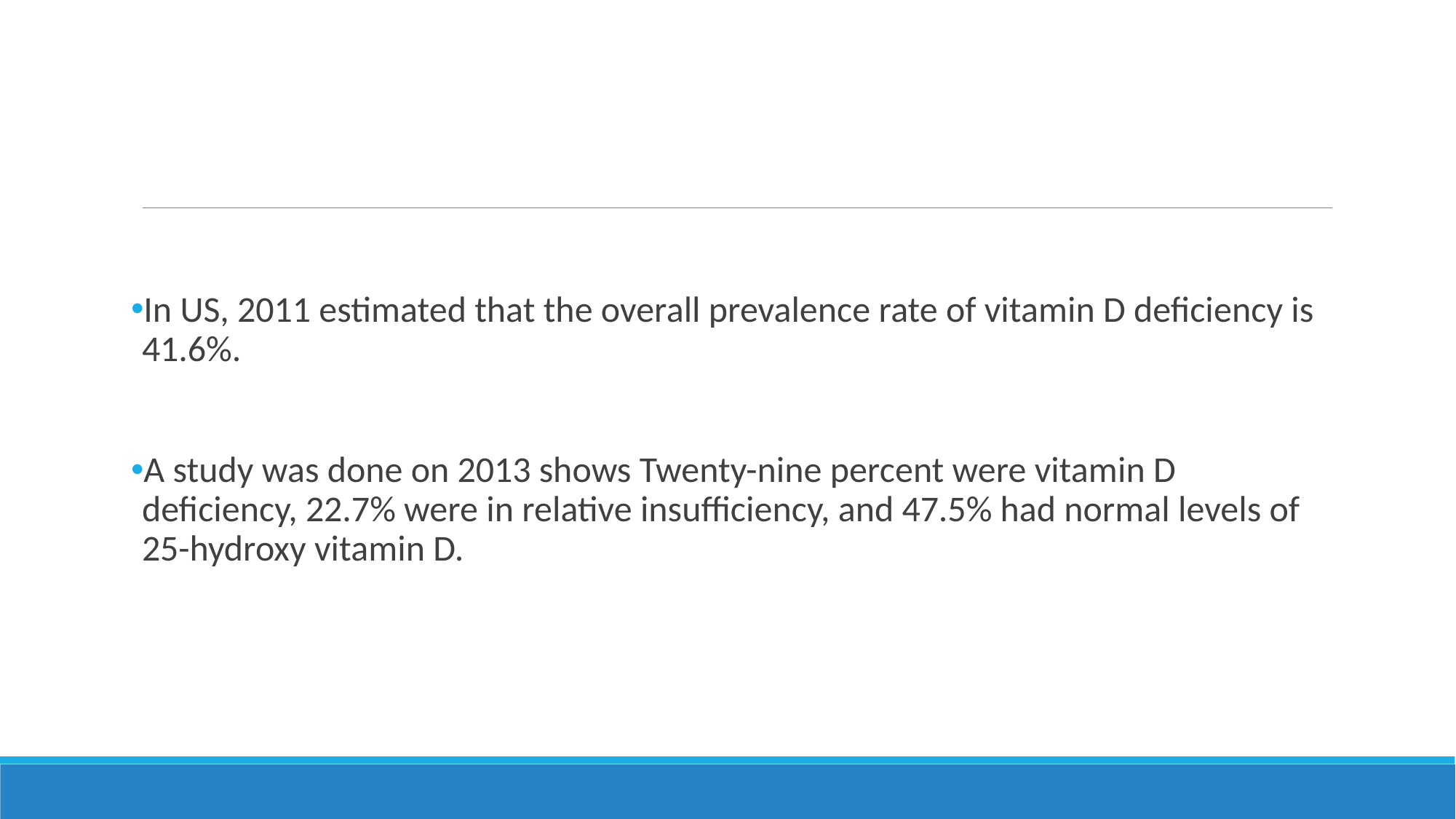

#

In US, 2011 estimated that the overall prevalence rate of vitamin D deficiency is 41.6%.

A study was done on 2013 shows Twenty-nine percent were vitamin D deficiency, 22.7% were in relative insufficiency, and 47.5% had normal levels of 25-hydroxy vitamin D.